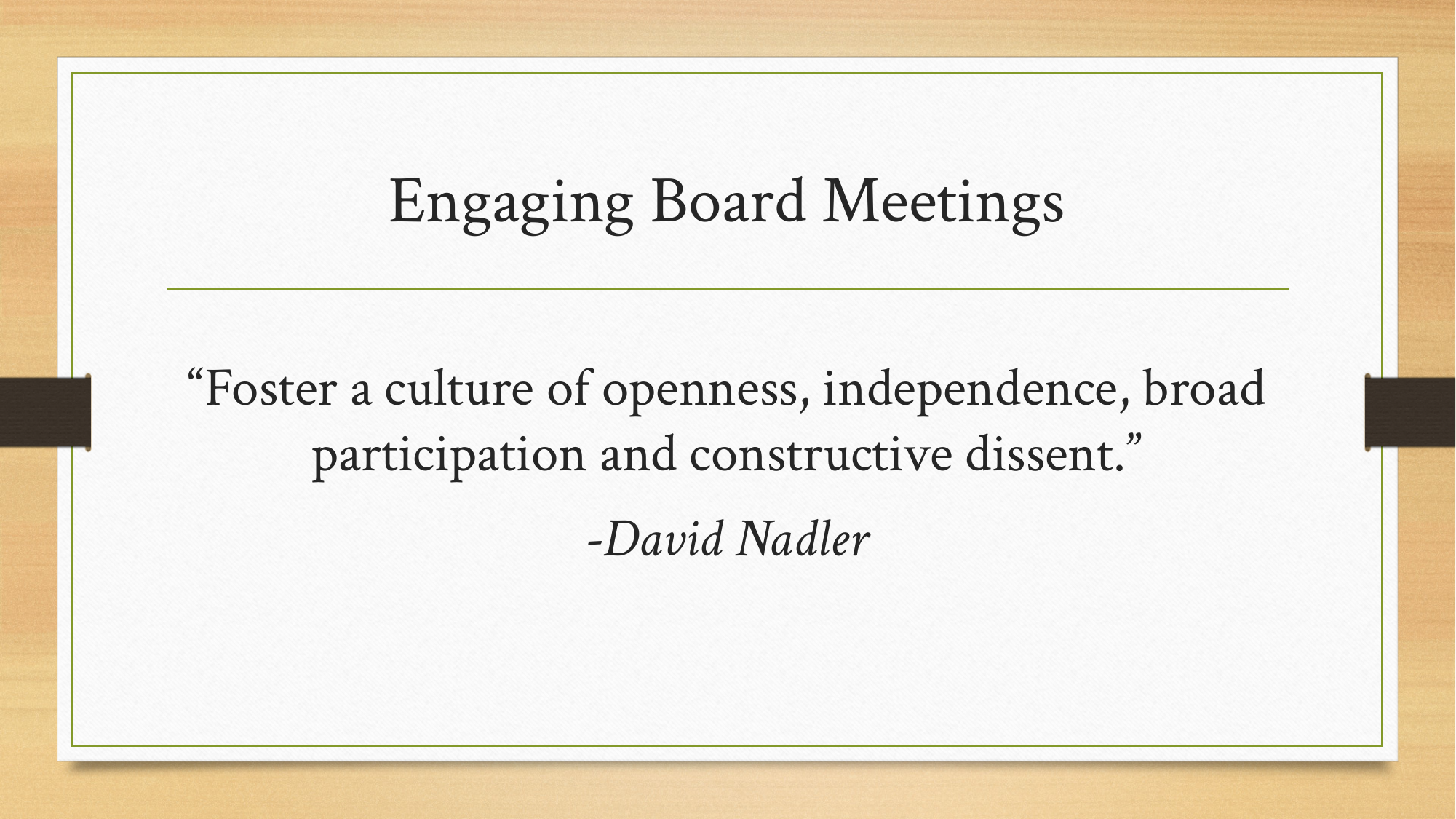

# Engaging Board Meetings
“Foster a culture of openness, independence, broad participation and constructive dissent.”
-David Nadler